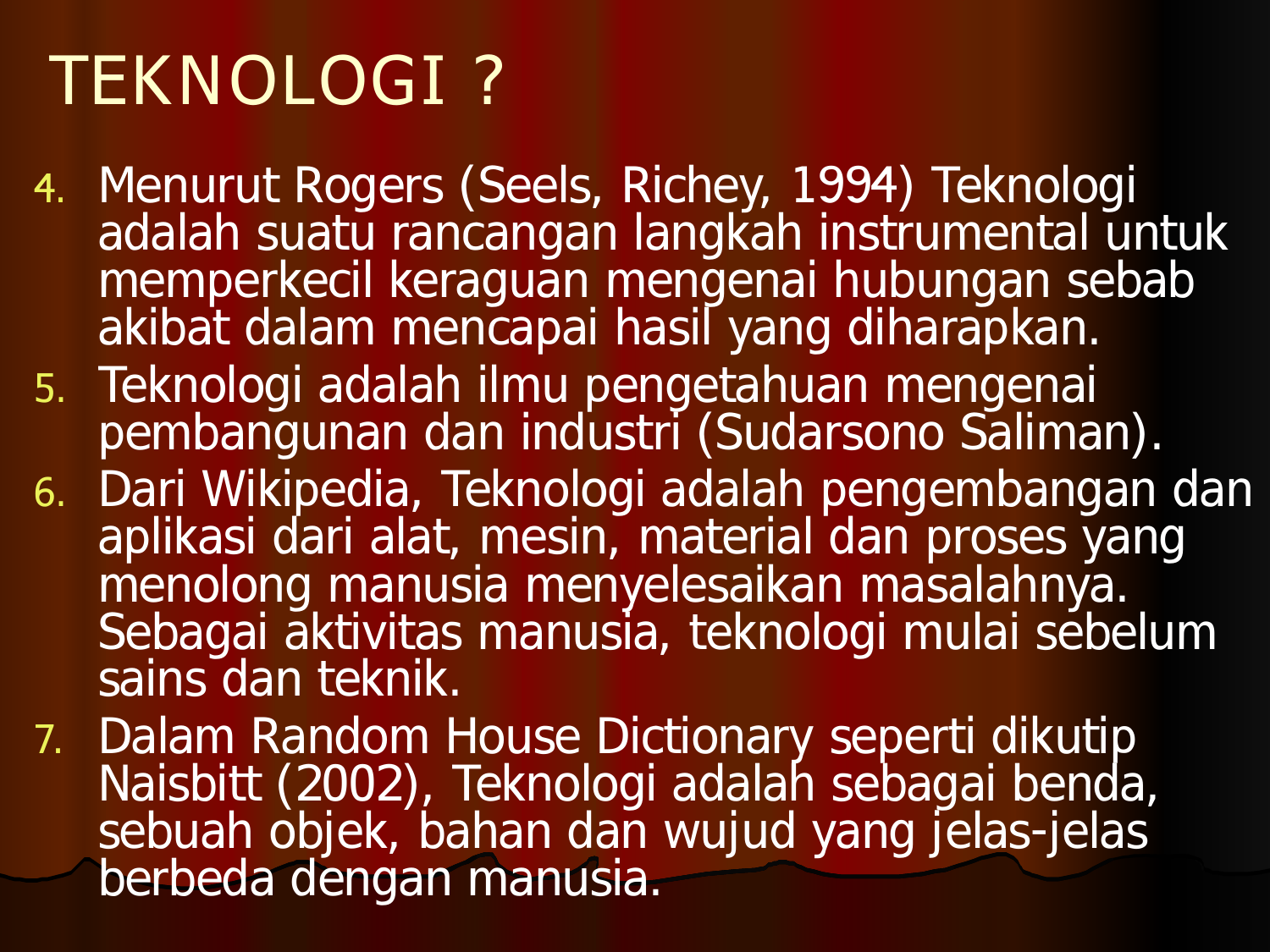

# TEKNOLOGI ?
Menurut Rogers (Seels, Richey, 1994) Teknologi adalah suatu rancangan langkah instrumental untuk memperkecil keraguan mengenai hubungan sebab akibat dalam mencapai hasil yang diharapkan.
Teknologi adalah ilmu pengetahuan mengenai pembangunan dan industri (Sudarsono Saliman).
Dari Wikipedia, Teknologi adalah pengembangan dan aplikasi dari alat, mesin, material dan proses yang menolong manusia menyelesaikan masalahnya. Sebagai aktivitas manusia, teknologi mulai sebelum sains dan teknik.
Dalam Random House Dictionary seperti dikutip Naisbitt (2002), Teknologi adalah sebagai benda, sebuah objek, bahan dan wujud yang jelas-jelas berbeda dengan manusia.